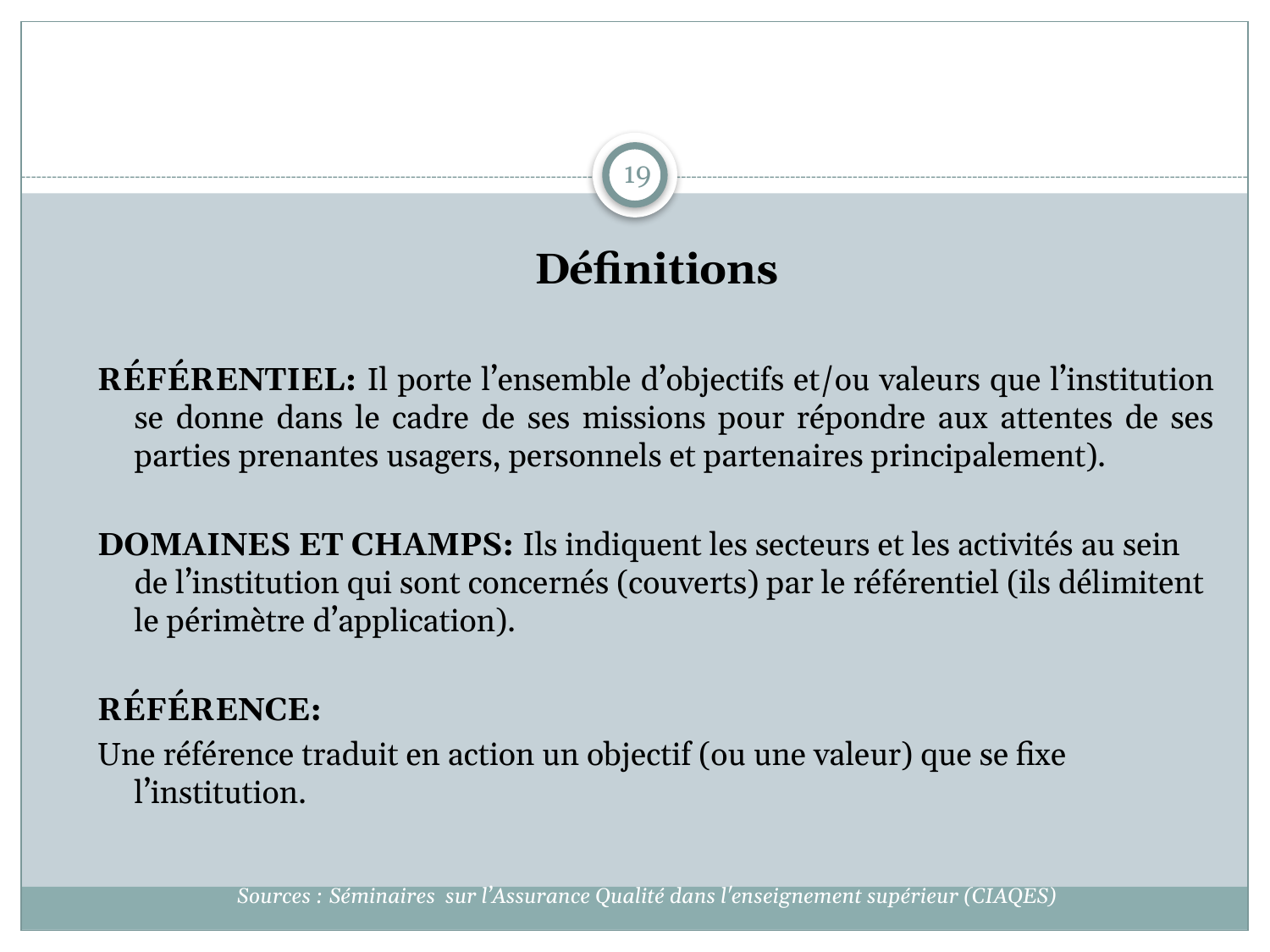

19

Définitions

RÉFÉRENTIEL: Il porte l’ensemble d’objectifs et/ou valeurs que l’institution se donne dans le cadre de ses missions pour répondre aux attentes de ses parties prenantes usagers, personnels et partenaires principalement).

DOMAINES ET CHAMPS: Ils indiquent les secteurs et les activités au sein de l’institution qui sont concernés (couverts) par le référentiel (ils délimitent le périmètre d’application).

RÉFÉRENCE:
Une référence traduit en action un objectif (ou une valeur) que se fixe l’institution.

Sources : Séminaires  sur l’Assurance Qualité dans l'enseignement supérieur (CIAQES)